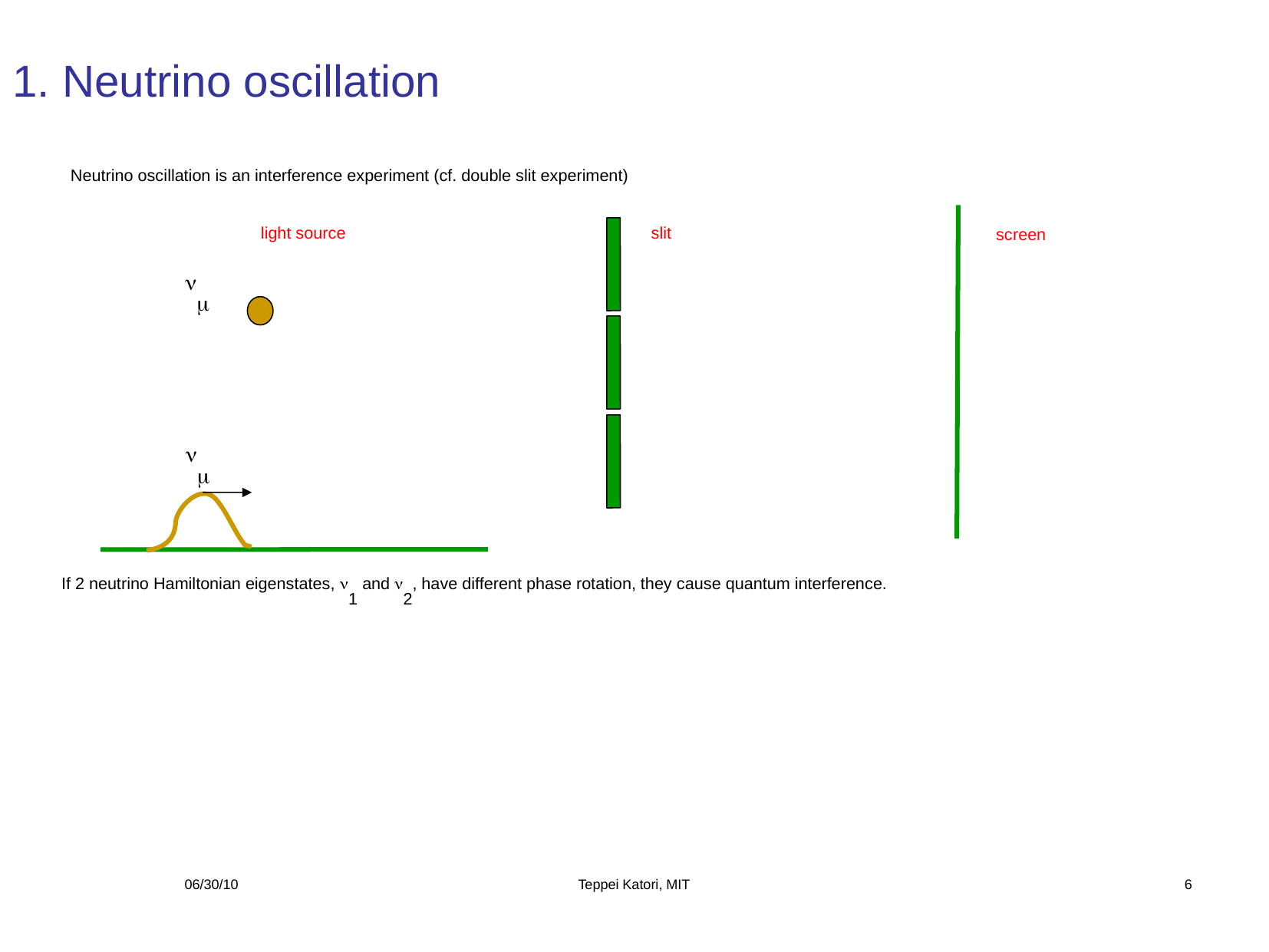

# 1. Neutrino oscillation
Neutrino oscillation is an interference experiment (cf. double slit experiment)

light source
slit
screen

νμ

νμ

If 2 neutrino Hamiltonian eigenstates, ν1 and ν2, have different phase rotation, they cause quantum interference.
06/30/10
Teppei Katori, MIT
6